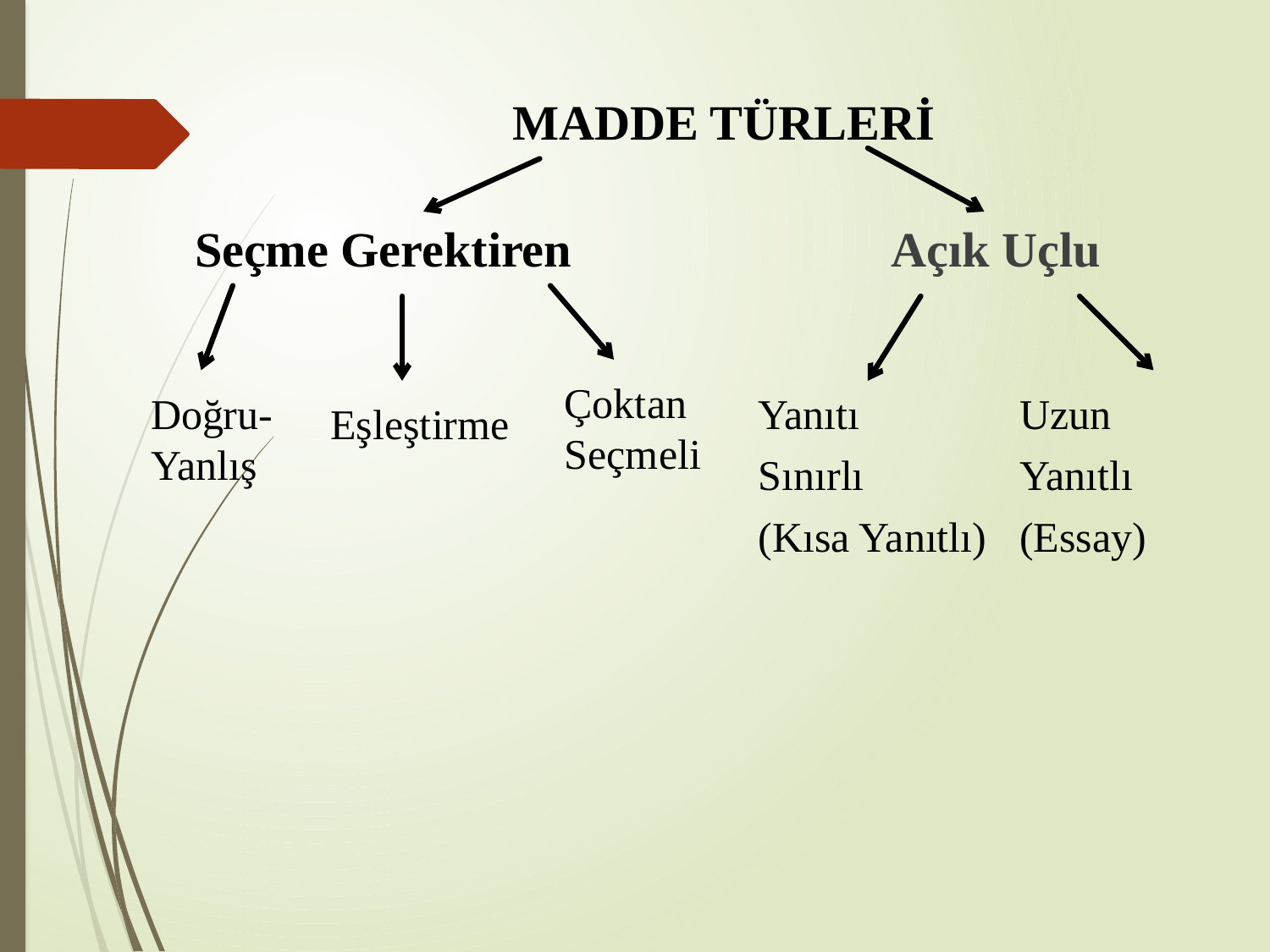

MADDE TÜRLERİ
Seçme Gerektiren
Açık Uçlu
Çoktan
Seçmeli
Doğru-
Yanlış
Yanıtı
Sınırlı
(Kısa Yanıtlı)
Uzun
Yanıtlı
(Essay)
Eşleştirme